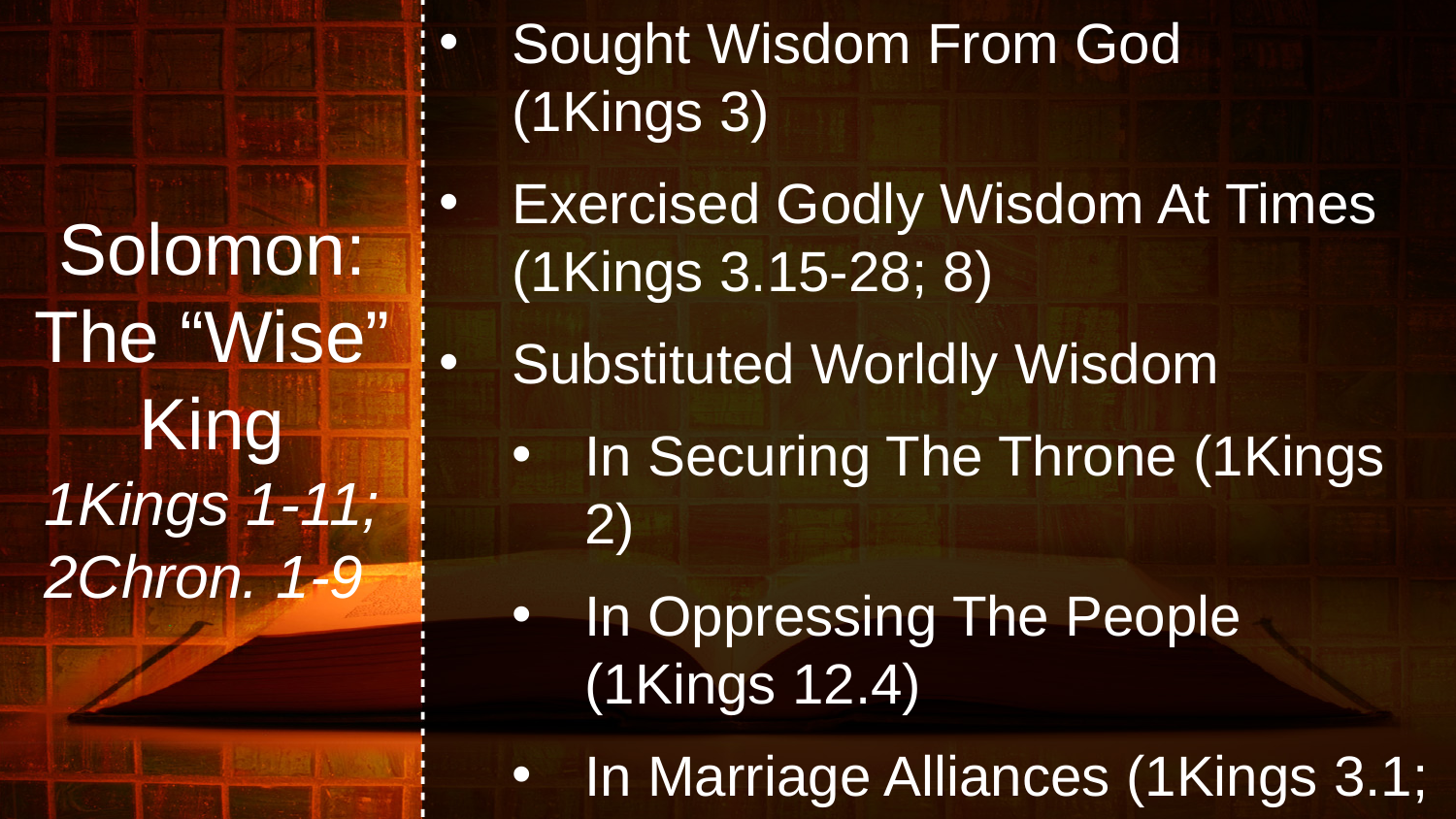

Sought Wisdom From God
(1Kings 3)
Exercised Godly Wisdom At Times (1Kings 3.15-28; 8)
Substituted Worldly Wisdom
In Securing The Throne (1Kings 2)
In Oppressing The People (1Kings 12.4)
In Marriage Alliances (1Kings 3.1; 11.1-3)
Solomon: The “Wise” King
1Kings 1-11; 2Chron. 1-9